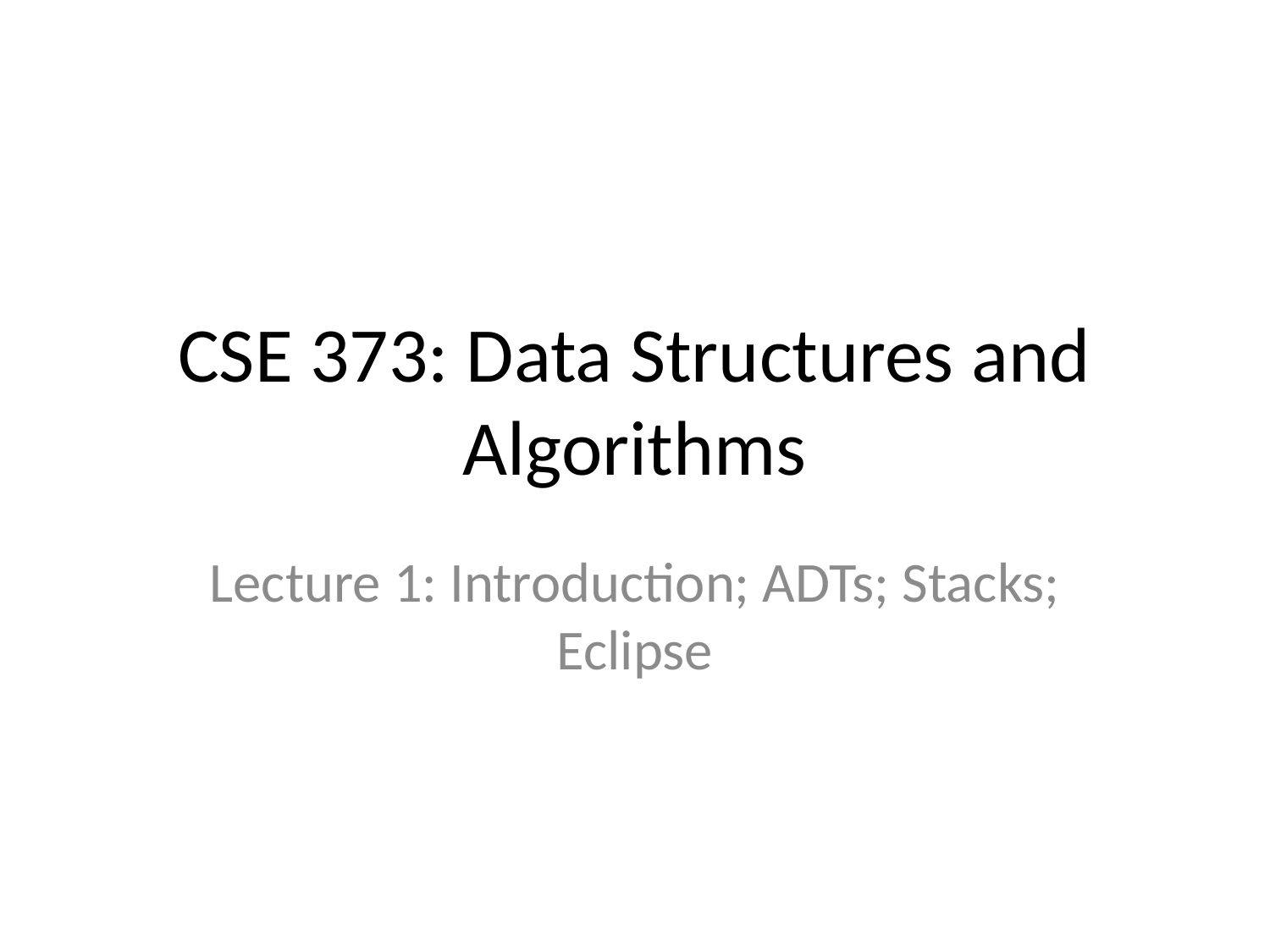

# CSE 373: Data Structures and Algorithms
Lecture 1: Introduction; ADTs; Stacks; Eclipse